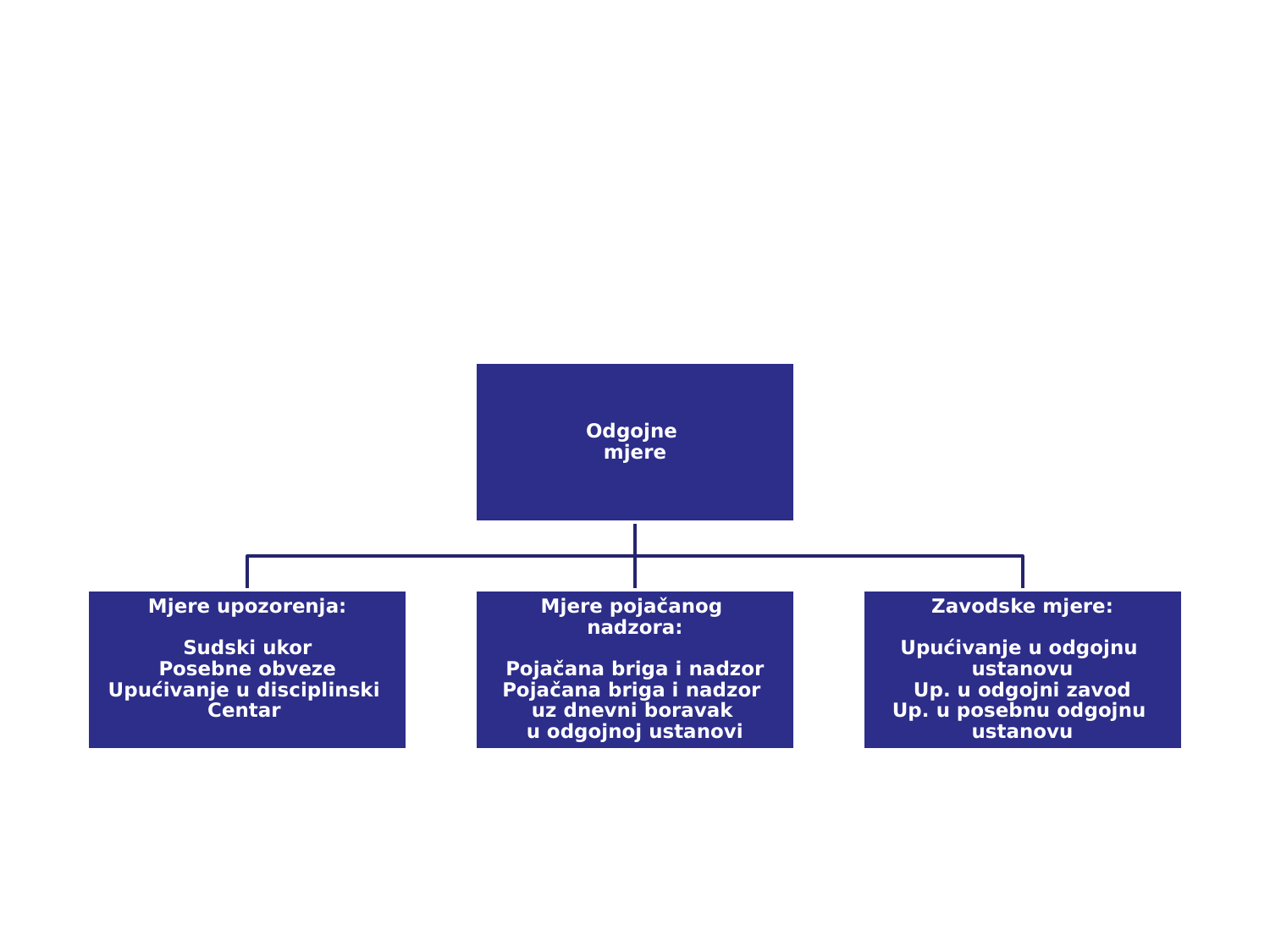

#
Odgojne
mjere
Mjere upozorenja:

Sudski ukor
Posebne obveze
Upućivanje u disciplinski
Centar

Mjere pojačanog
nadzora:

Pojačana briga i nadzor
Pojačana briga i nadzor
uz dnevni boravak
u odgojnoj ustanovi
Zavodske mjere:

Upućivanje u odgojnu
ustanovu
Up. u odgojni zavod
Up. u posebnu odgojnu
ustanovu